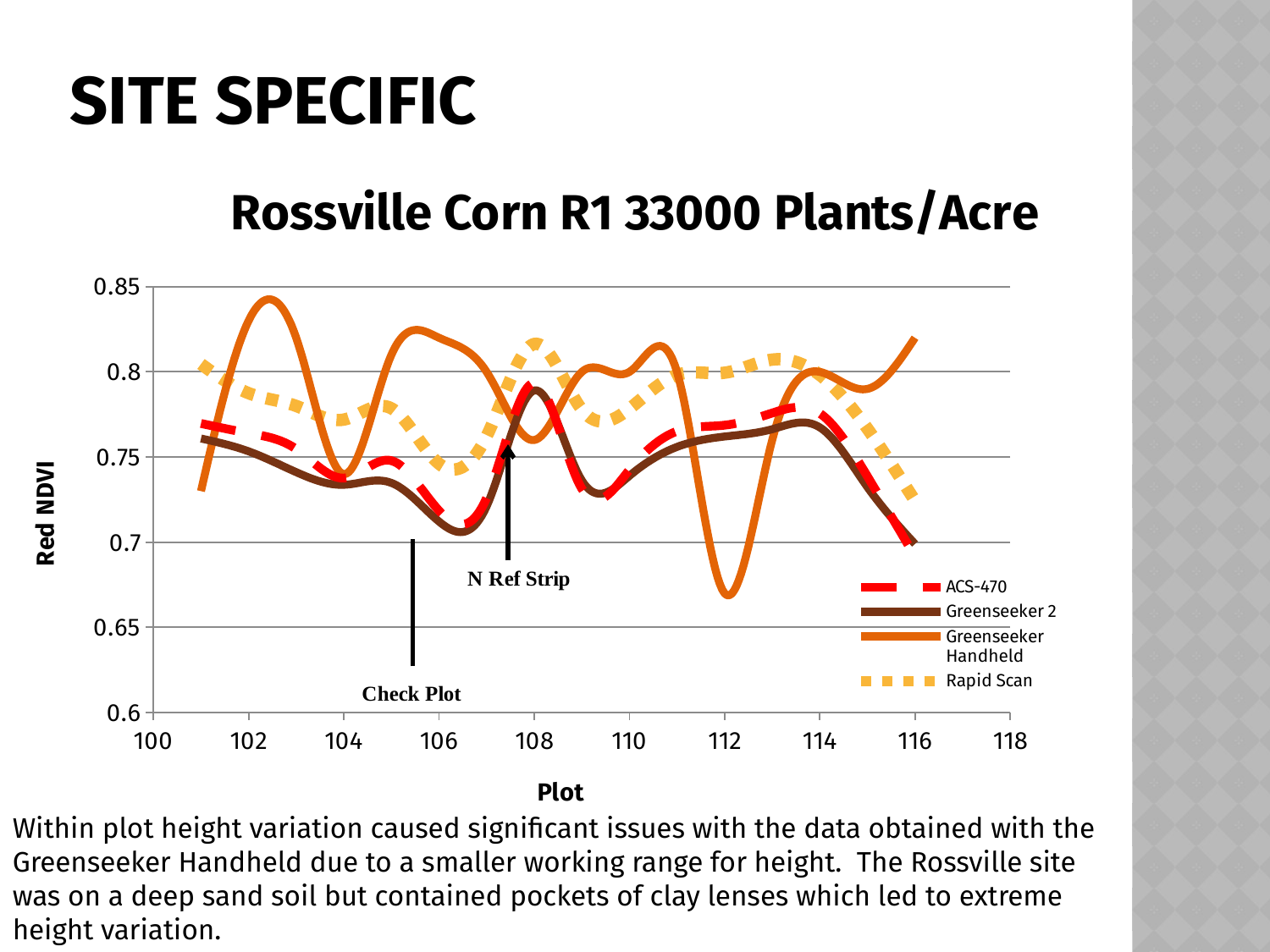

# Site Specific

### Chart: Rossville Corn R1 33000 Plants/Acre

| Category |  |  |  |  |
|---|---|---|---|---|
Within plot height variation caused significant issues with the data obtained with the Greenseeker Handheld due to a smaller working range for height.  The Rossville site was on a deep sand soil but contained pockets of clay lenses which led to extreme height variation.